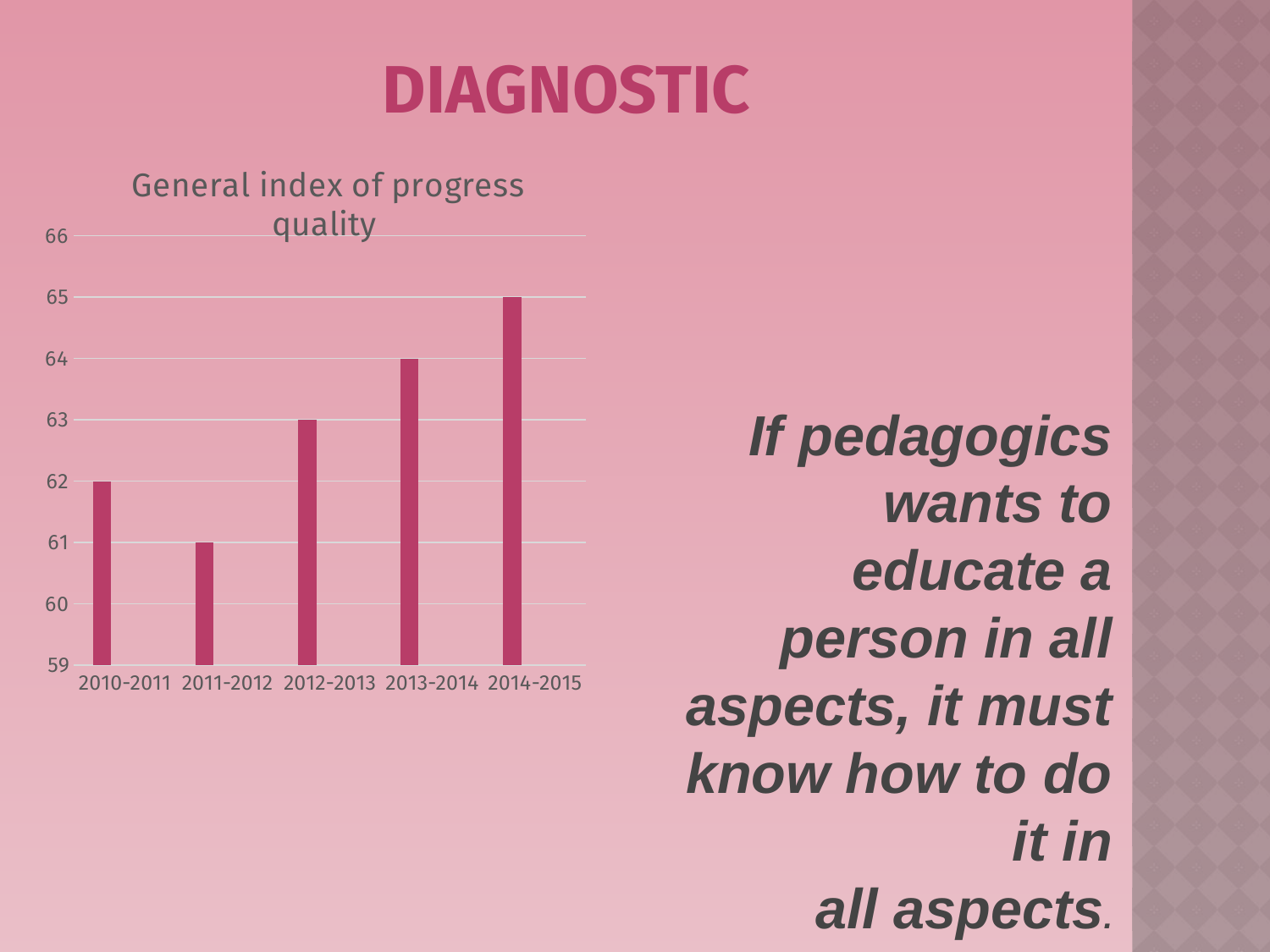

# Diagnostic

### Chart: General index of progress quality

| Category | Ряд 1 | Столбец1 | Столбец2 |
|---|---|---|---|
| 2010-2011 | 62.0 | None | None |
| 2011-2012 | 61.0 | None | None |
| 2012-2013 | 63.0 | None | None |
| 2013-2014 | 64.0 | None | None |
| 2014-2015 | 65.0 | None | None |
If pedagogics wants to educate a person in all aspects, it must know how to do it in
all aspects.